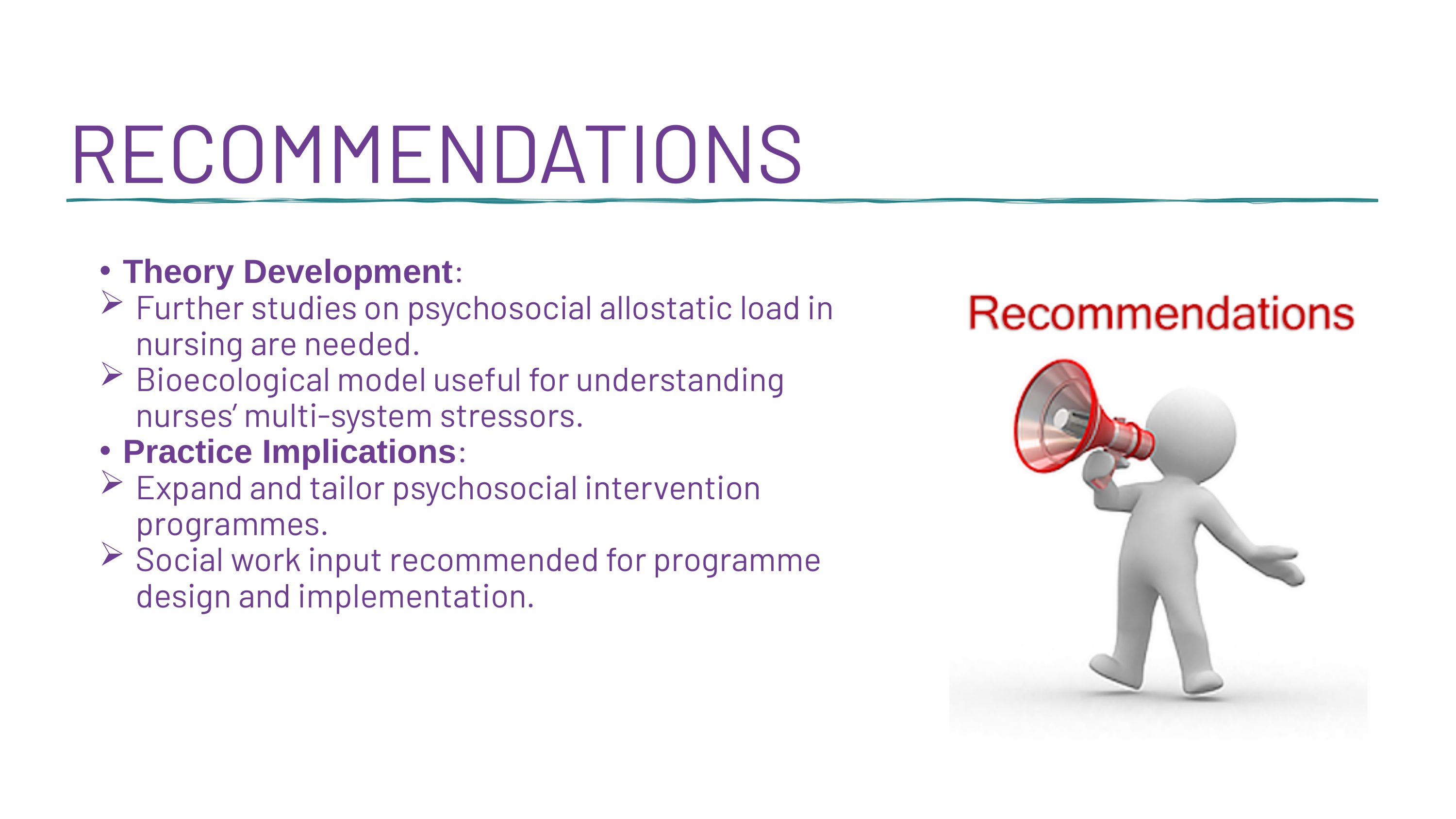

RECOMMENDATIONS

Theory Development:
Further studies on psychosocial allostatic load in nursing are needed.
Bioecological model useful for understanding nurses’ multi-system stressors.
Practice Implications:
Expand and tailor psychosocial intervention programmes.
Social work input recommended for programme design and implementation.